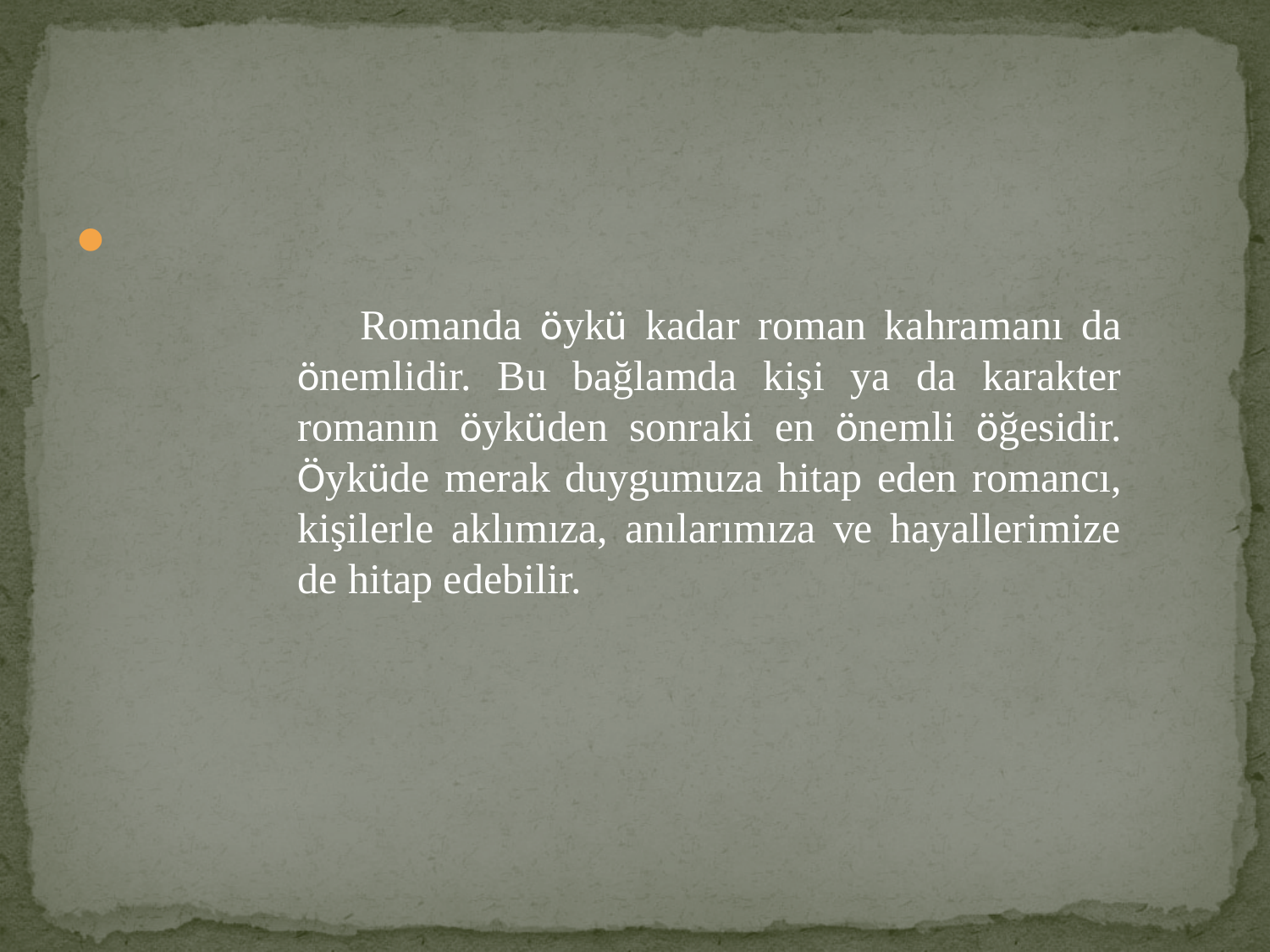

#

Romanda öykü kadar roman kahramanı da önemlidir. Bu bağlamda kişi ya da karakter romanın öyküden sonraki en önemli öğesidir. Öyküde merak duygumuza hitap eden romancı, kişilerle aklımıza, anılarımıza ve hayallerimize de hitap edebilir.